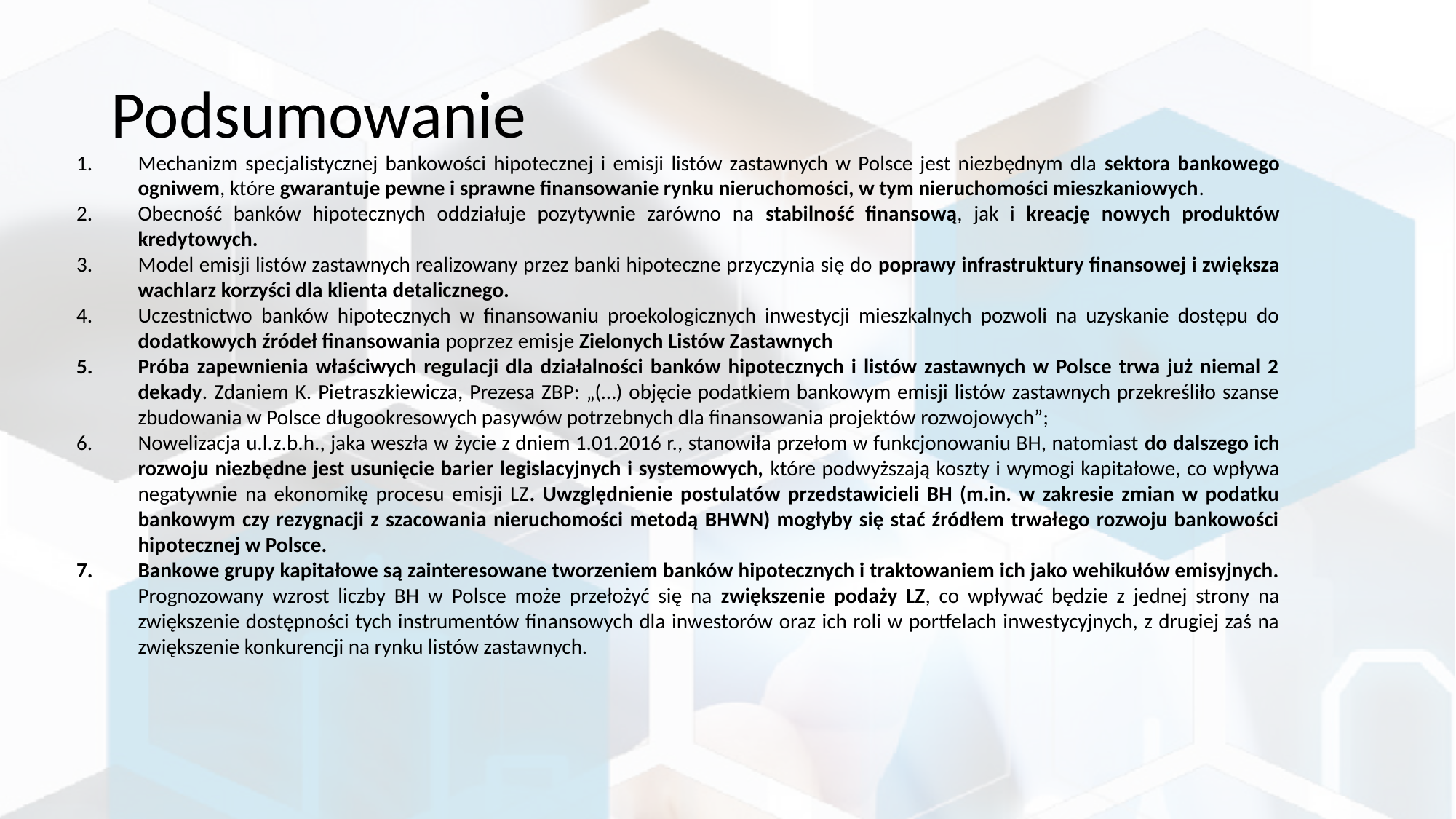

# Podsumowanie
Mechanizm specjalistycznej bankowości hipotecznej i emisji listów zastawnych w Polsce jest niezbędnym dla sektora bankowego ogniwem, które gwarantuje pewne i sprawne finansowanie rynku nieruchomości, w tym nieruchomości mieszkaniowych.
Obecność banków hipotecznych oddziałuje pozytywnie zarówno na stabilność finansową, jak i kreację nowych produktów kredytowych.
Model emisji listów zastawnych realizowany przez banki hipoteczne przyczynia się do poprawy infrastruktury finansowej i zwiększa wachlarz korzyści dla klienta detalicznego.
Uczestnictwo banków hipotecznych w finansowaniu proekologicznych inwestycji mieszkalnych pozwoli na uzyskanie dostępu do dodatkowych źródeł finansowania poprzez emisje Zielonych Listów Zastawnych
Próba zapewnienia właściwych regulacji dla działalności banków hipotecznych i listów zastawnych w Polsce trwa już niemal 2 dekady. Zdaniem K. Pietraszkiewicza, Prezesa ZBP: „(…) objęcie podatkiem bankowym emisji listów zastawnych przekreśliło szanse zbudowania w Polsce długookresowych pasywów potrzebnych dla finansowania projektów rozwojowych”;
Nowelizacja u.l.z.b.h., jaka weszła w życie z dniem 1.01.2016 r., stanowiła przełom w funkcjonowaniu BH, natomiast do dalszego ich rozwoju niezbędne jest usunięcie barier legislacyjnych i systemowych, które podwyższają koszty i wymogi kapitałowe, co wpływa negatywnie na ekonomikę procesu emisji LZ. Uwzględnienie postulatów przedstawicieli BH (m.in. w zakresie zmian w podatku bankowym czy rezygnacji z szacowania nieruchomości metodą BHWN) mogłyby się stać źródłem trwałego rozwoju bankowości hipotecznej w Polsce.
Bankowe grupy kapitałowe są zainteresowane tworzeniem banków hipotecznych i traktowaniem ich jako wehikułów emisyjnych. Prognozowany wzrost liczby BH w Polsce może przełożyć się na zwiększenie podaży LZ, co wpływać będzie z jednej strony na zwiększenie dostępności tych instrumentów finansowych dla inwestorów oraz ich roli w portfelach inwestycyjnych, z drugiej zaś na zwiększenie konkurencji na rynku listów zastawnych.